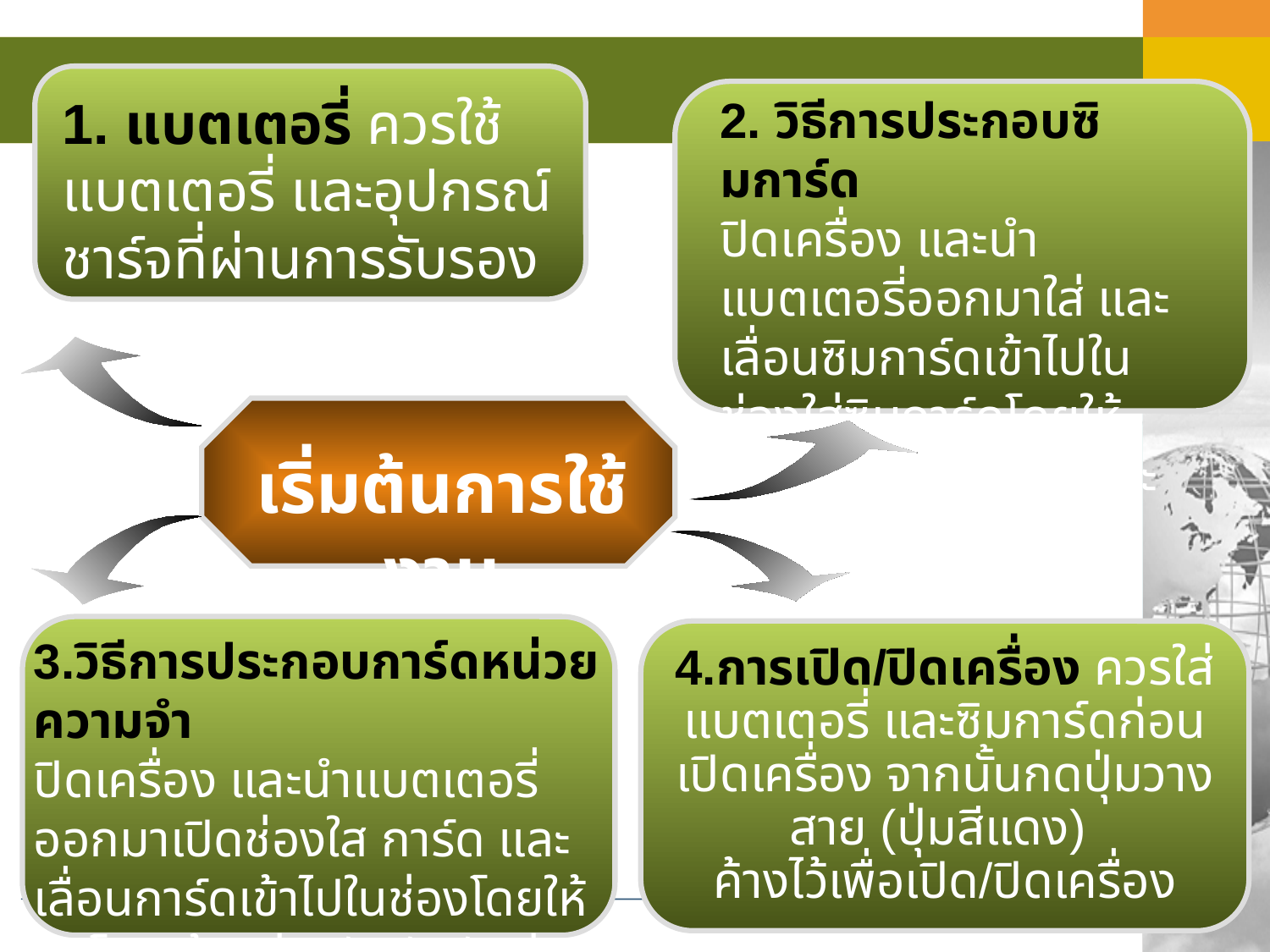

1. แบตเตอรี่ ควรใช้แบตเตอรี่ และอุปกรณ์ชาร์จที่ผ่านการรับรองจากทางบริษัท

2. วิธีการประกอบซิมการ์ด
ปิดเครื่อง และนำแบตเตอรี่ออกมาใส่ และเลื่อนซิมการ์ดเข้าไปในช่องใส่ซิมการ์ดโดยให้โลหะสัมผัสกับส่วนโลหะของเครื่อง

เริ่มต้นการใช้งาน

4.การเปิด/ปิดเครื่อง ควรใส่แบตเตอรี่ และซิมการ์ดก่อนเปิดเครื่อง จากนั้นกดปุ่มวางสาย (ปุ่มสีแดง)
ค้างไว้เพื่อเปิด/ปิดเครื่อง
3.วิธีการประกอบการ์ดหน่วยความจำ
ปิดเครื่อง และนำแบตเตอรี่ออกมาเปิดช่องใส การ์ด และเลื่อนการ์ดเข้าไปในช่องโดยให้ผิวโลหะด้านล่างสัมผัสกับส่วนโลหะ          	ของเครื่อง